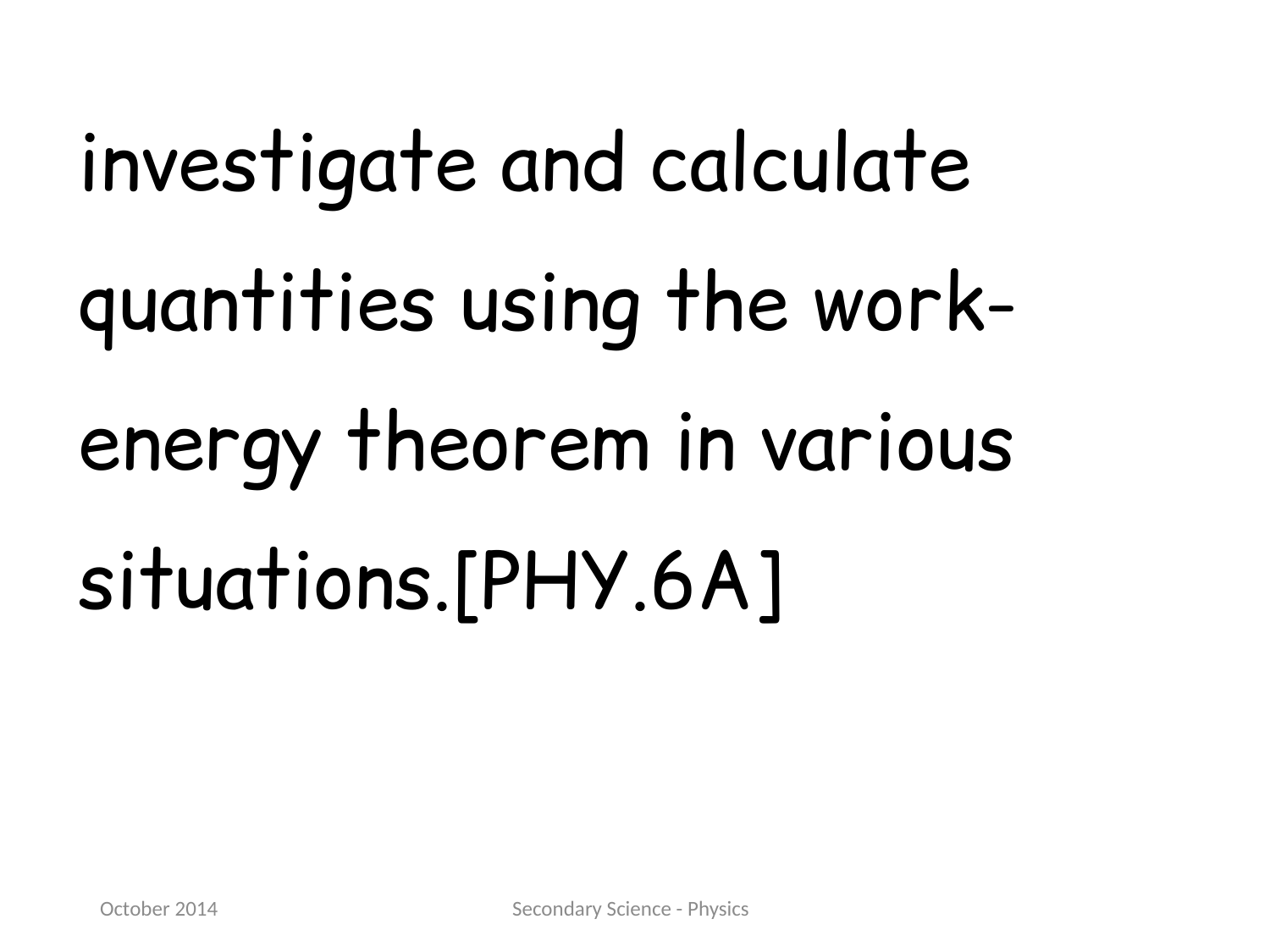

investigate and calculate quantities using the work-energy theorem in various situations.[PHY.6A]
October 2014
Secondary Science - Physics